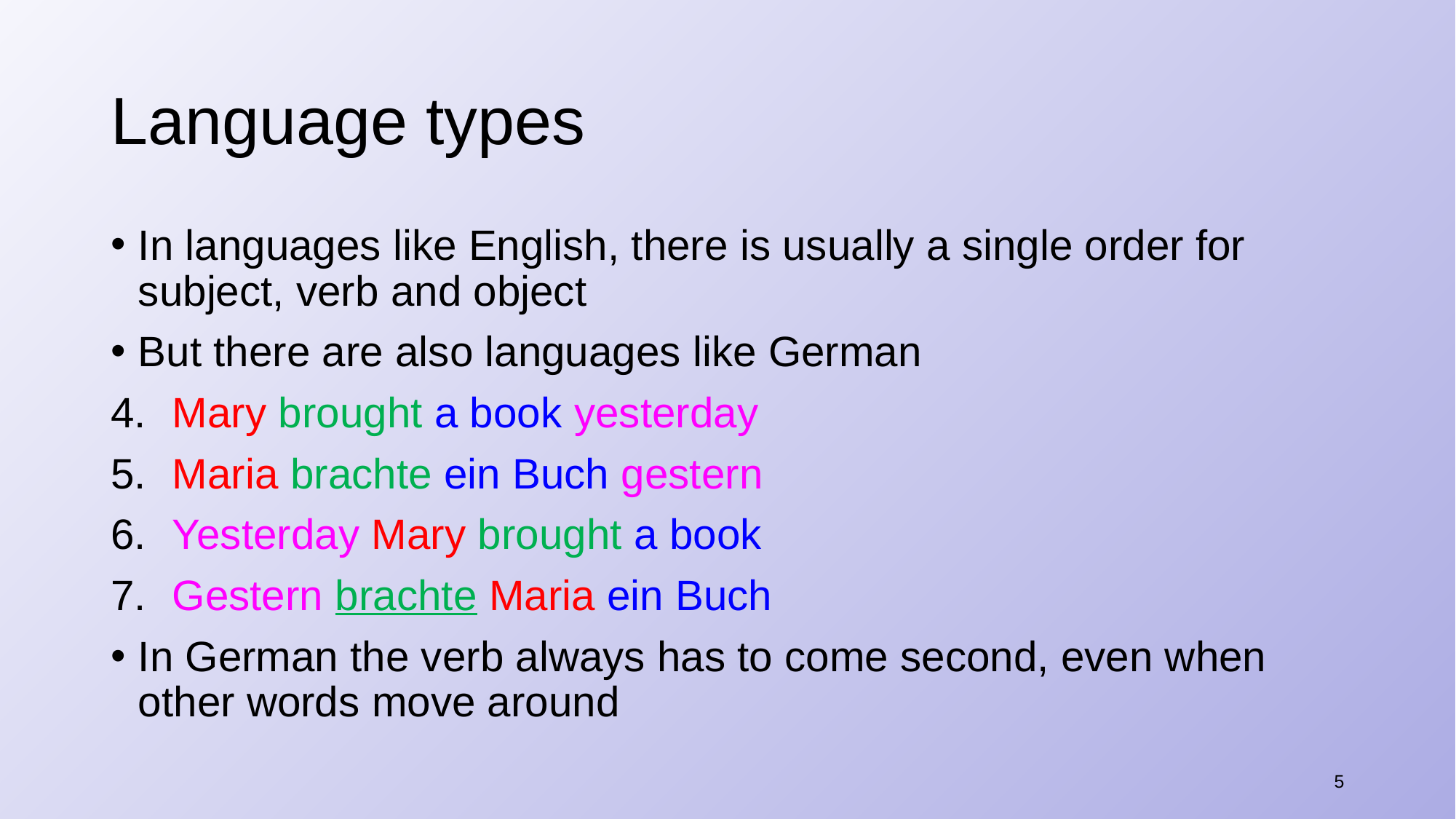

# Language types
In languages like English, there is usually a single order for subject, verb and object
But there are also languages like German
​Mary brought a book yesterday​ ​
​Maria brachte ein Buch gestern
​Yesterday Mary brought a book
​Gestern brachte Maria ein Buch
In German the verb always has to come second, even when other words move around
5